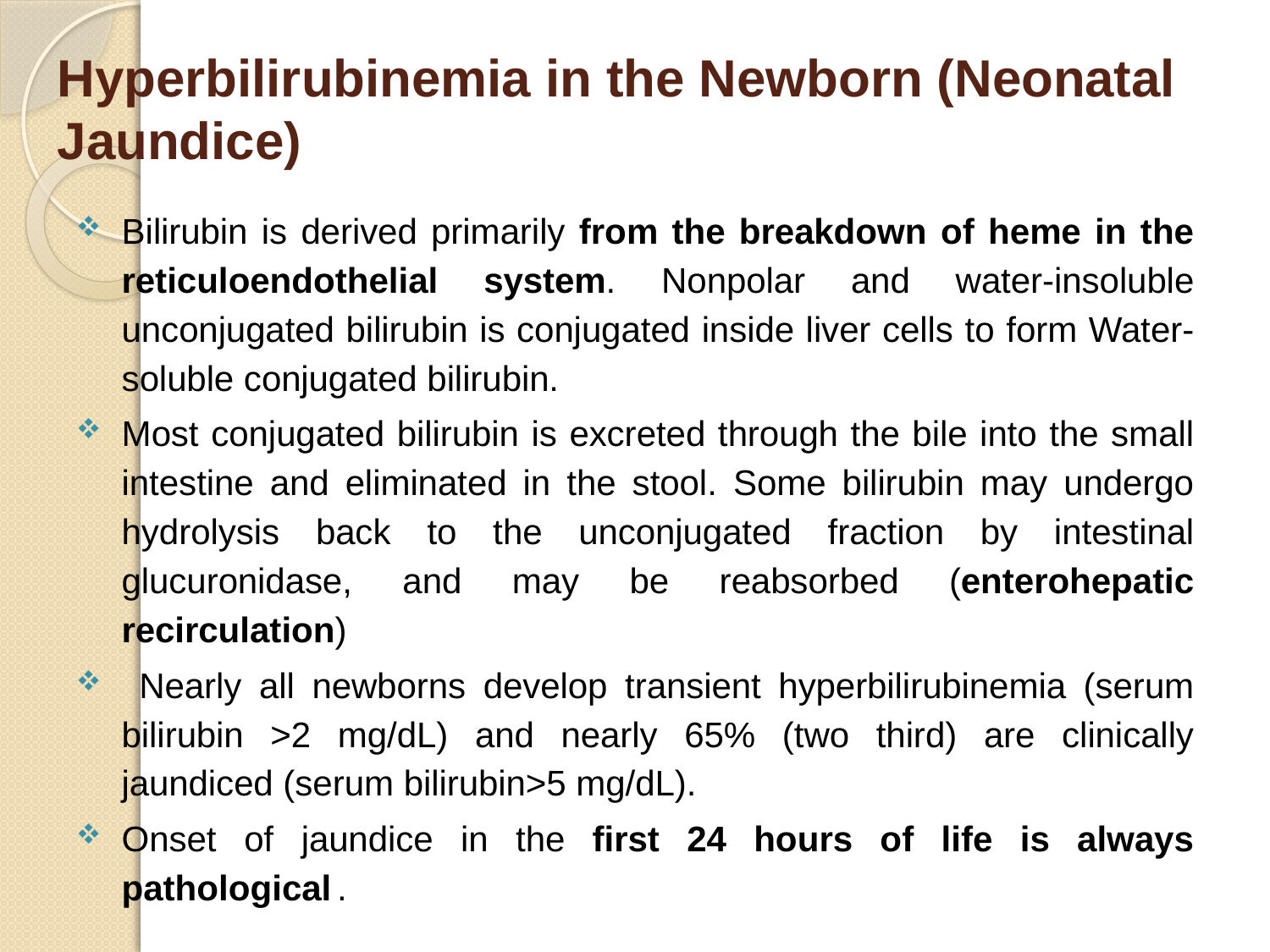

# Hyperbilirubinemia in the Newborn (Neonatal Jaundice)
Bilirubin is derived primarily from the breakdown of heme in the reticuloendothelial system. Nonpolar and water-insoluble unconjugated bilirubin is conjugated inside liver cells to form Water-soluble conjugated bilirubin.
Most conjugated bilirubin is excreted through the bile into the small intestine and eliminated in the stool. Some bilirubin may undergo hydrolysis back to the unconjugated fraction by intestinal glucuronidase, and may be reabsorbed (enterohepatic recirculation)
 Nearly all newborns develop transient hyperbilirubinemia (serum bilirubin >2 mg/dL) and nearly 65% (two third) are clinically jaundiced (serum bilirubin>5 mg/dL).
Onset of jaundice in the first 24 hours of life is always pathological .